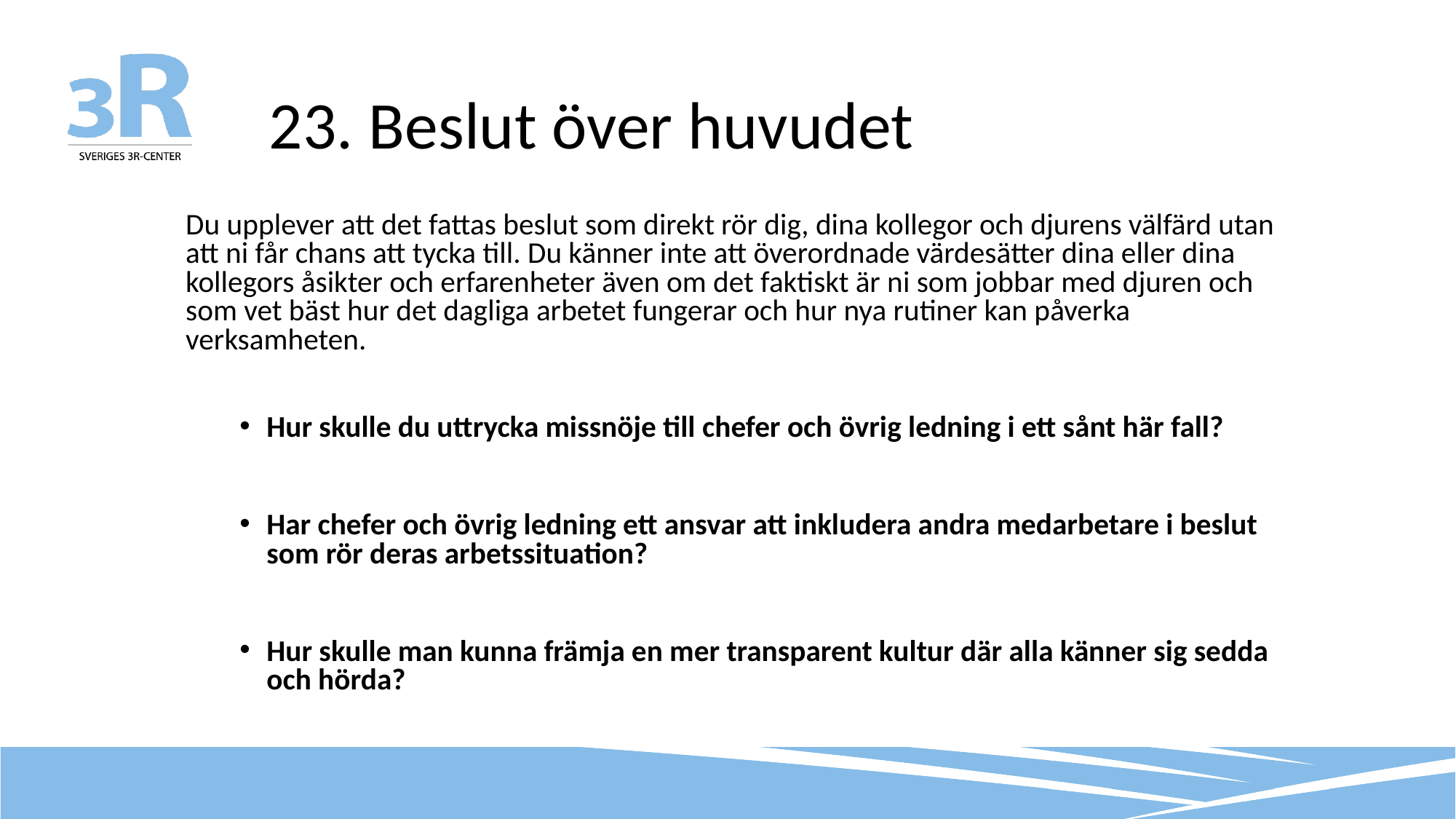

# 23. Beslut över huvudet
Du upplever att det fattas beslut som direkt rör dig, dina kollegor och djurens välfärd utan att ni får chans att tycka till. Du känner inte att överordnade värdesätter dina eller dina kollegors åsikter och erfarenheter även om det faktiskt är ni som jobbar med djuren och som vet bäst hur det dagliga arbetet fungerar och hur nya rutiner kan påverka verksamheten.

Hur skulle du uttrycka missnöje till chefer och övrig ledning i ett sånt här fall?

Har chefer och övrig ledning ett ansvar att inkludera andra medarbetare i beslut som rör deras arbetssituation?

Hur skulle man kunna främja en mer transparent kultur där alla känner sig sedda och hörda?